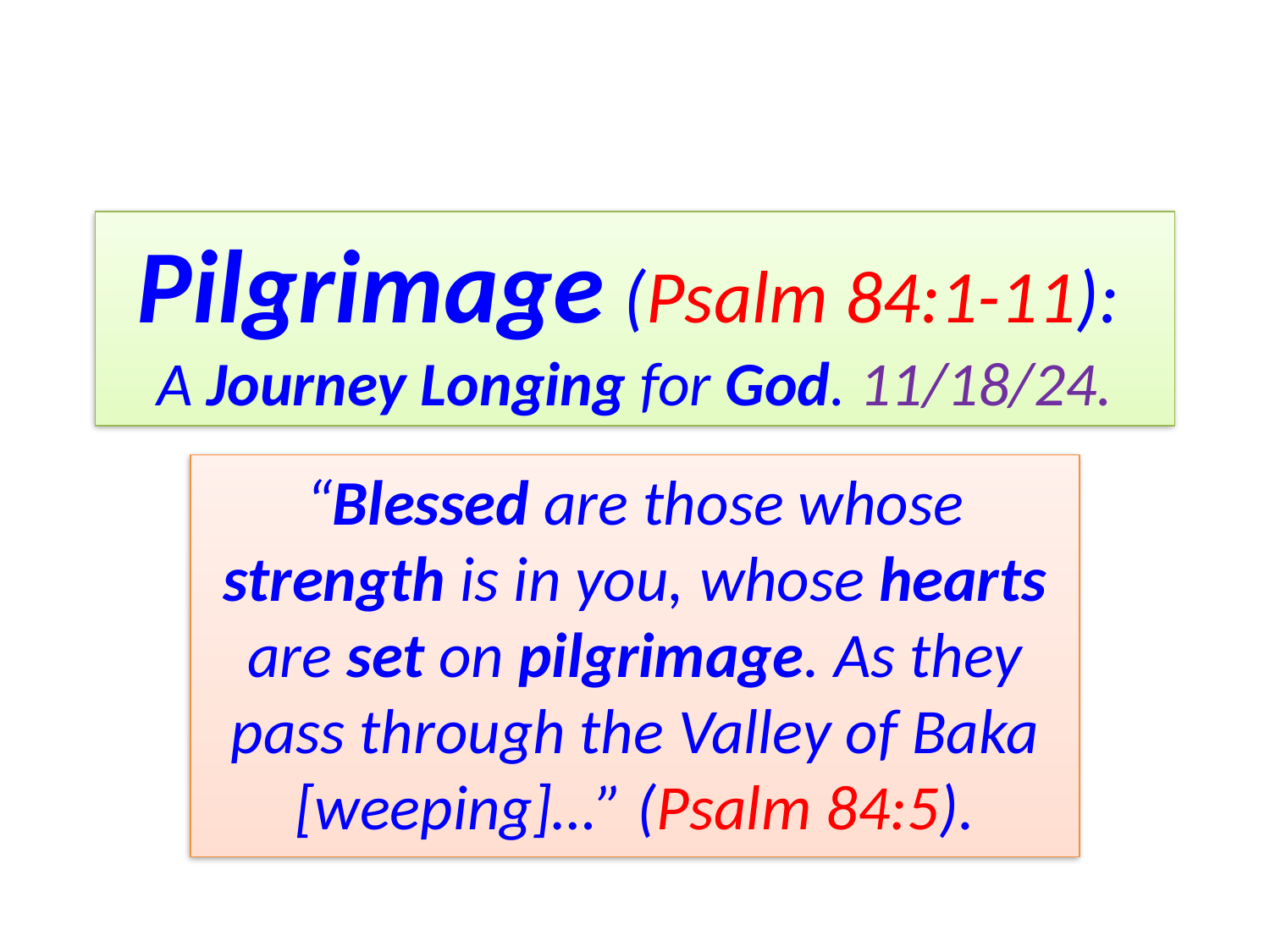

# Pilgrimage (Psalm 84:1-11): A Journey Longing for God. 11/18/24.
“Blessed are those whose strength is in you, whose hearts are set on pilgrimage. As they pass through the Valley of Baka [weeping]…” (Psalm 84:5).
How do you gain strength for your pilgrimage?